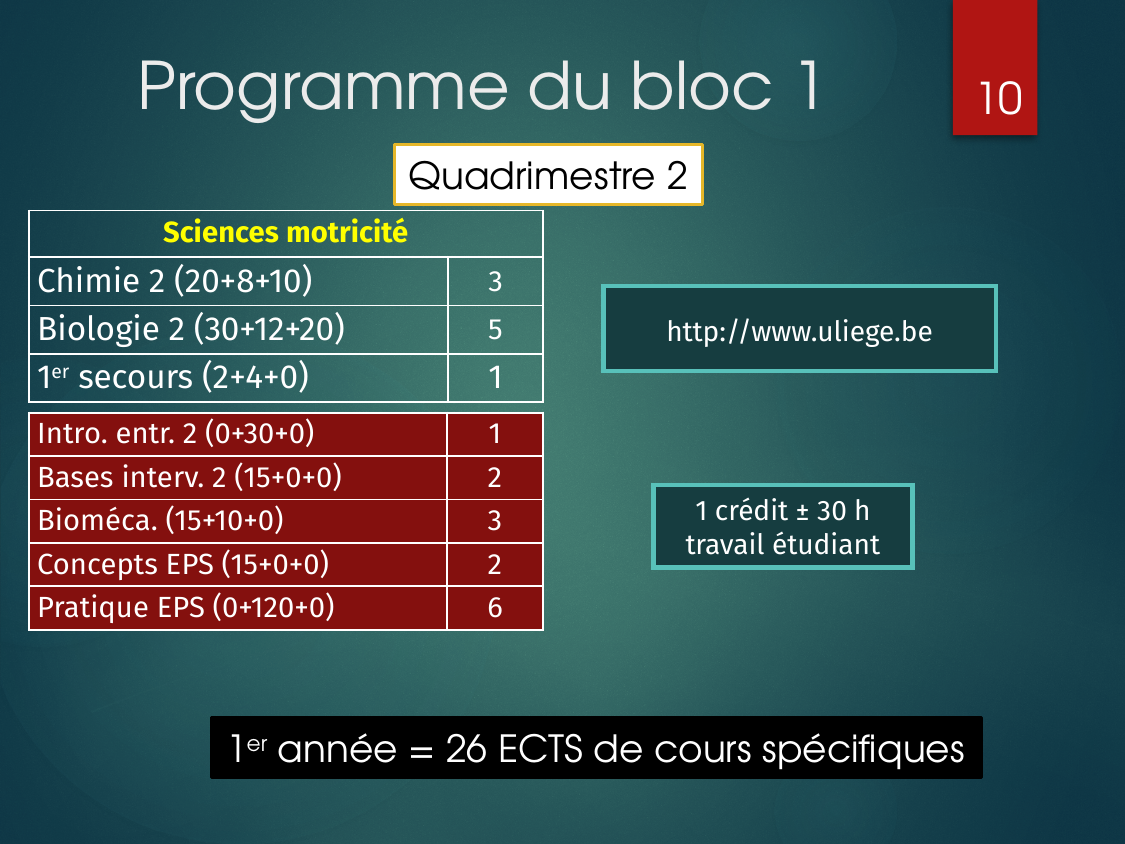

# Programme du bloc 1
10
Quadrimestre 2
| Sciences motricité |  |
| --- | --- |
| Chimie 2 (20+8+10) | 3 |
| Biologie 2 (30+12+20) | 5 |
| 1er secours (2+4+0) | 1 |

http://www.uliege.be

| Intro. entr. 2 (0+30+0) | 1 |
| --- | --- |
| Bases interv. 2 (15+0+0) | 2 |
| Bioméca. (15+10+0) | 3 |
| Concepts EPS (15+0+0) | 2 |
| Pratique EPS (0+120+0) | 6 |
1 crédit ± 30 h travail étudiant
1er année = 26 ECTS de cours spécifiques